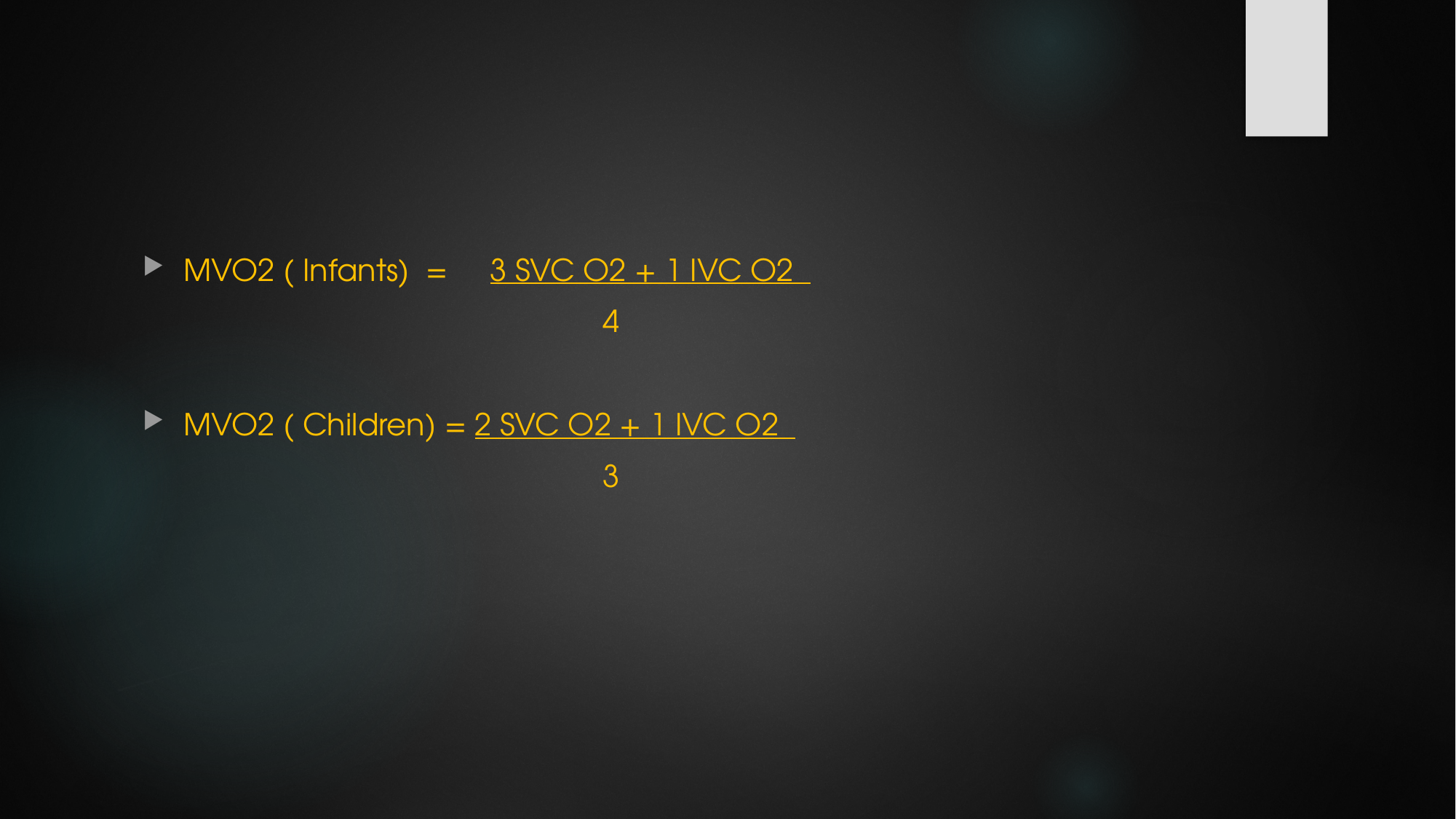

#
MVO2 ( Infants)  =     3 SVC O2 + 1 IVC O2
                                                       4

MVO2 ( Children) = 2 SVC O2 + 1 IVC O2
                                                       3